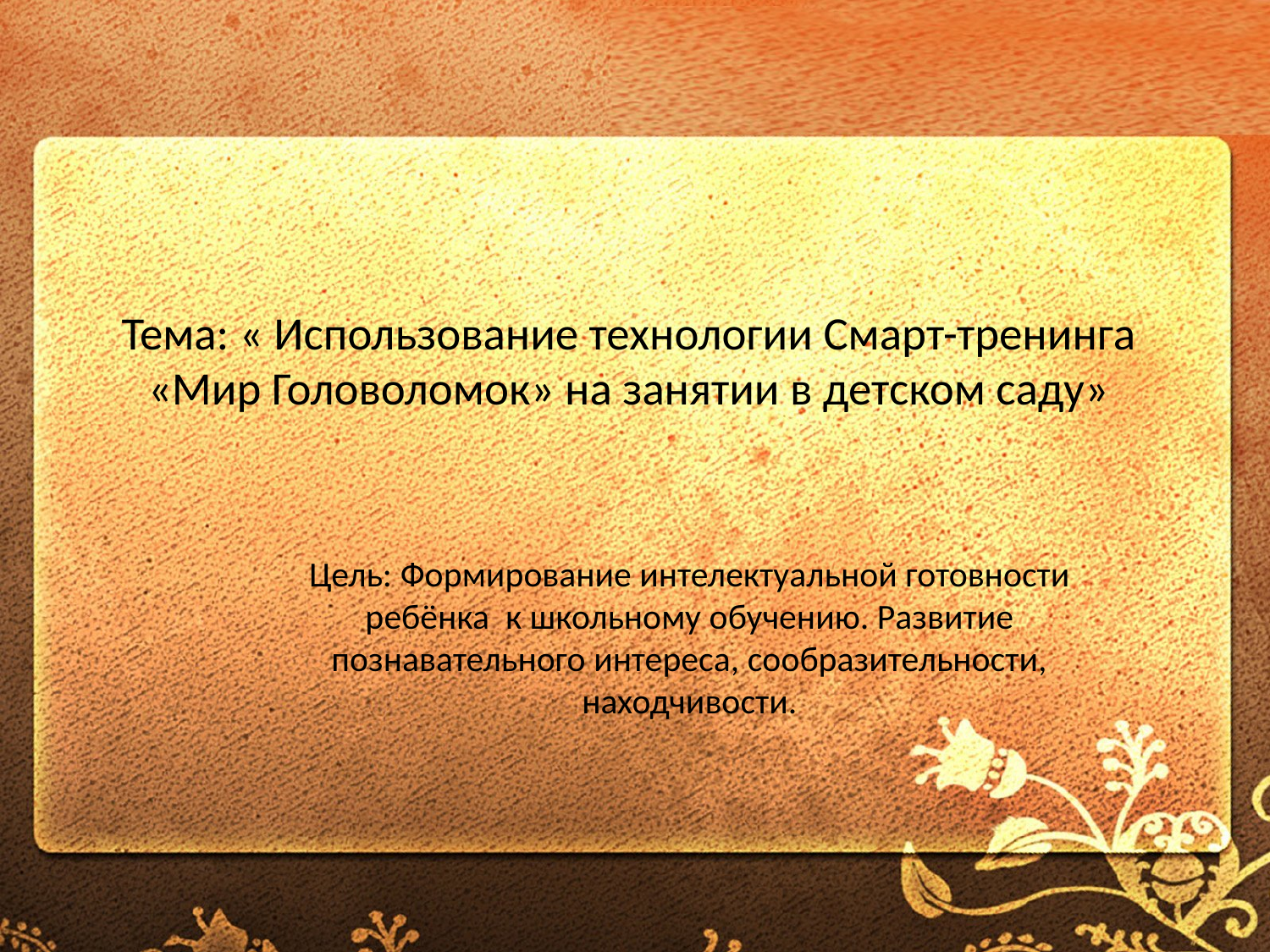

# Тема: « Использование технологии Смарт-тренинга «Мир Головоломок» на занятии в детском саду»
Цель: Формирование интелектуальной готовности ребёнка  к школьному обучению. Развитие познавательного интереса, сообразительности, находчивости.